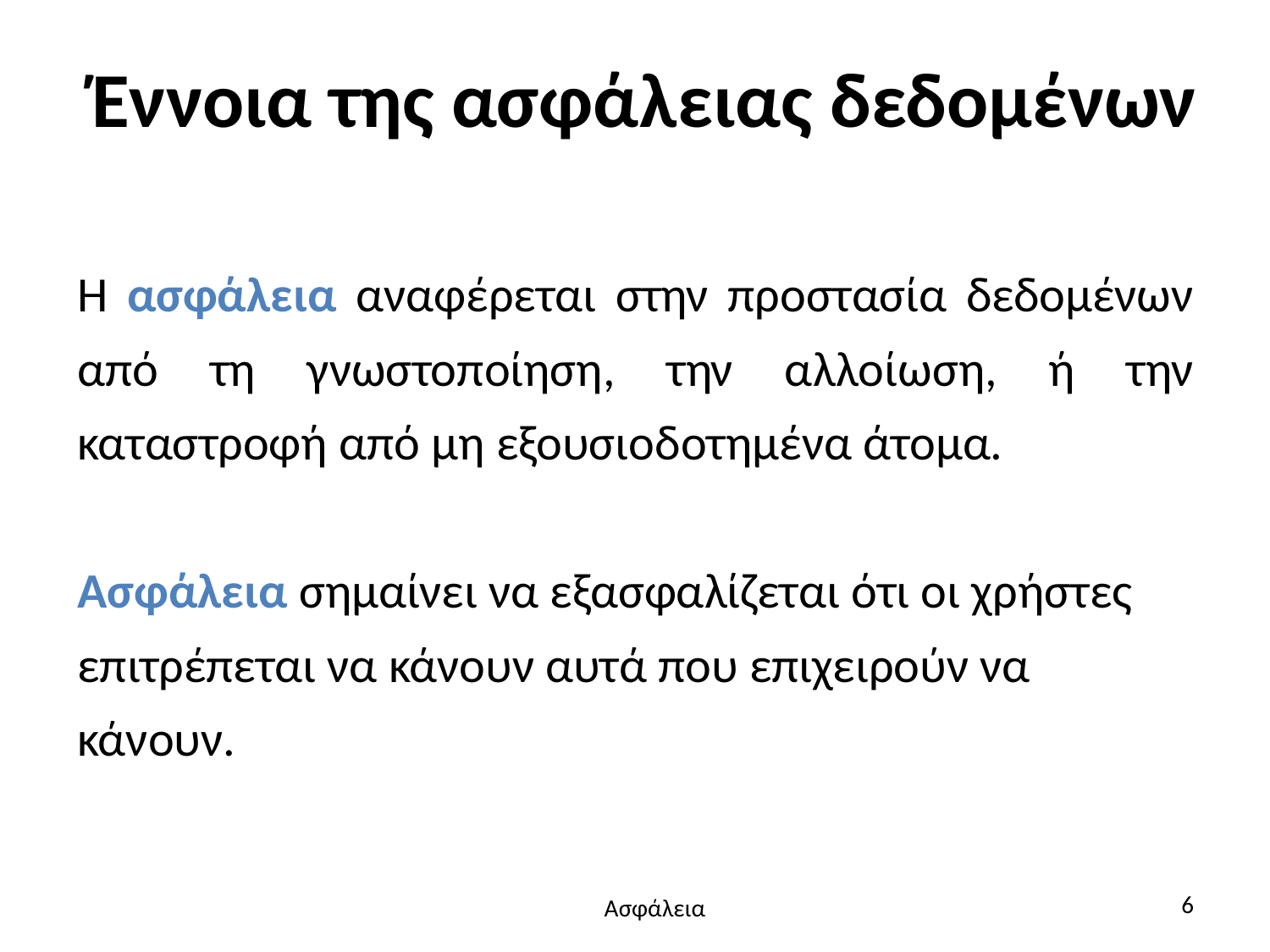

# Έννοια της ασφάλειας δεδομένων
Η ασφάλεια αναφέρεται στην προστασία δεδομένων από τη γνωστοποίηση, την αλλοίωση, ή την καταστροφή από μη εξουσιοδοτημένα άτομα.

Ασφάλεια σημαίνει να εξασφαλίζεται ότι οι χρήστες επιτρέπεται να κάνουν αυτά που επιχειρούν να κάνουν.
6
Ασφάλεια